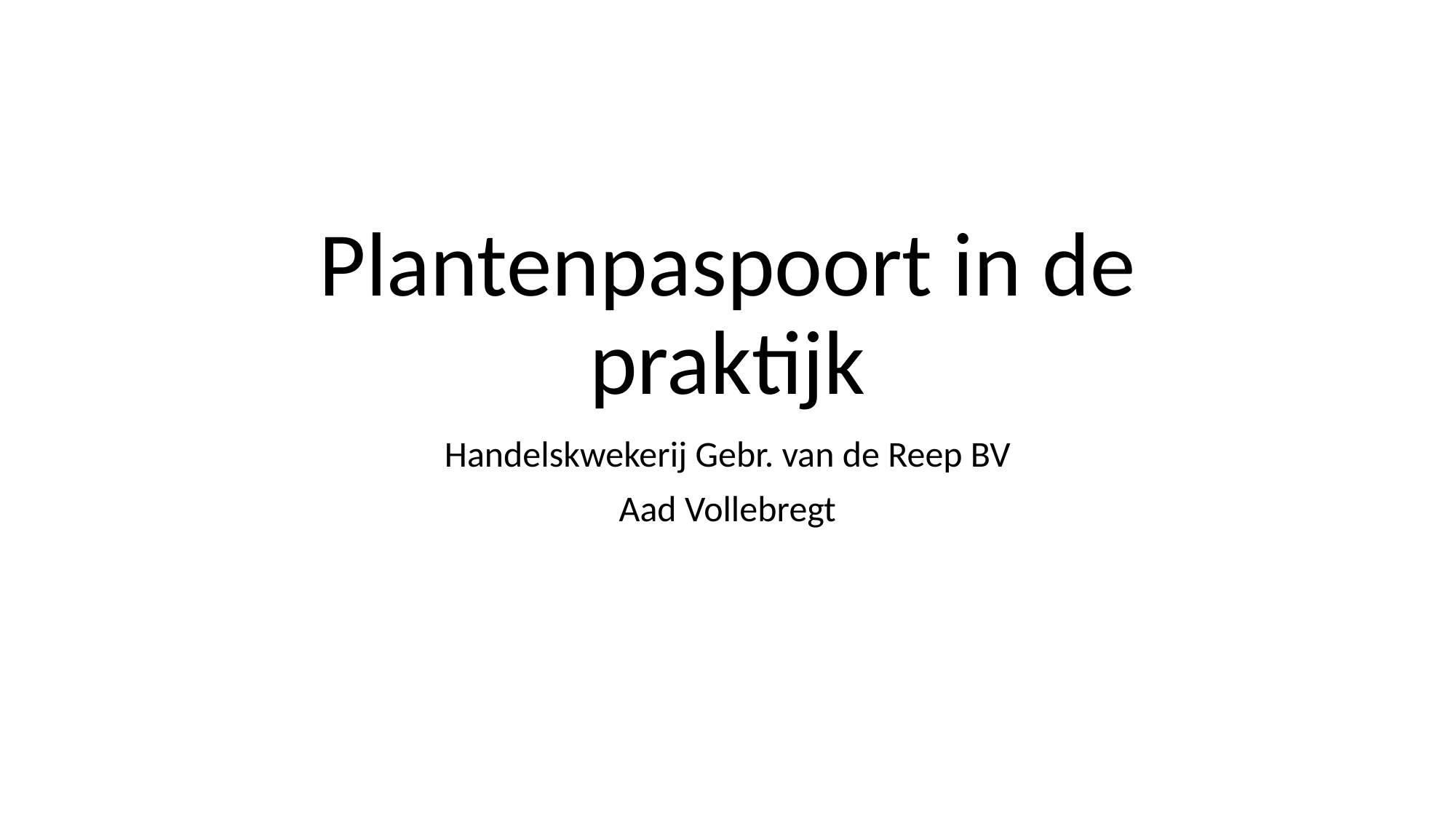

# Plantenpaspoort in de praktijk
Handelskwekerij Gebr. van de Reep BV
Aad Vollebregt